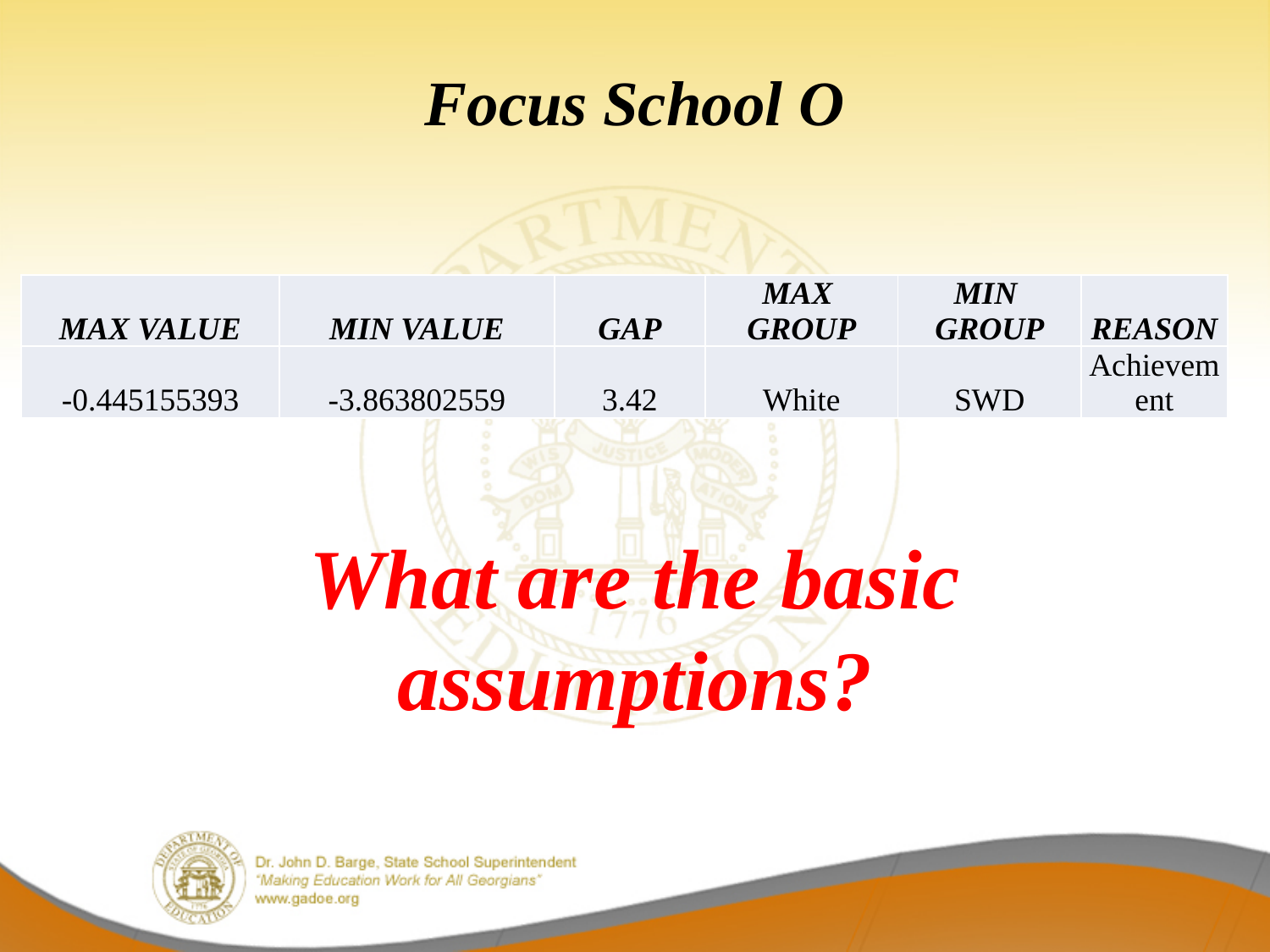

# Focus School O
| MAX VALUE | MIN VALUE | GAP | MAX GROUP | MIN GROUP | REASON |
| --- | --- | --- | --- | --- | --- |
| -0.445155393 | -3.863802559 | 3.42 | White | SWD | Achievement |
What are the basic assumptions?